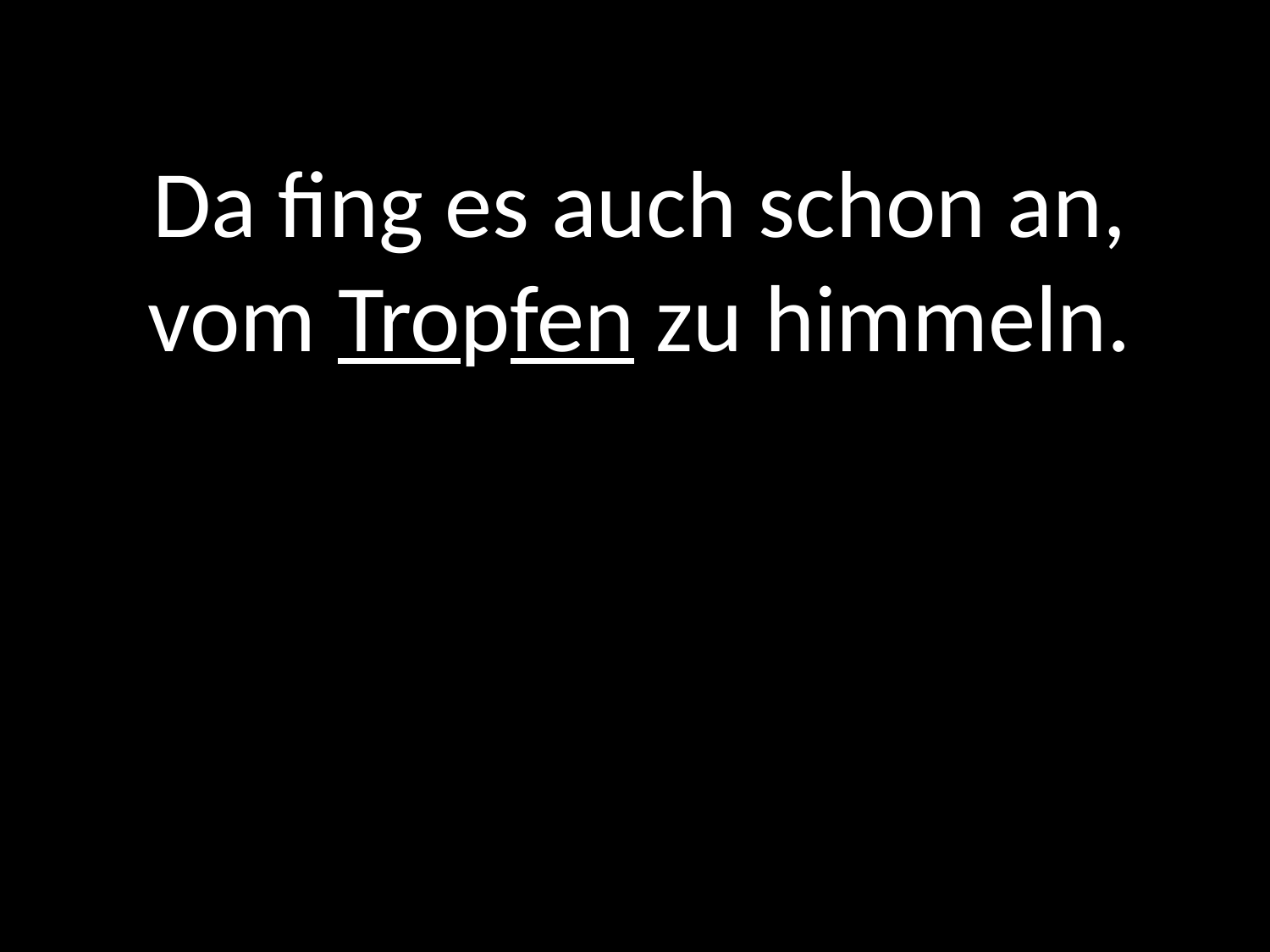

Da fing es auch schon an,
vom Tropfen zu himmeln.